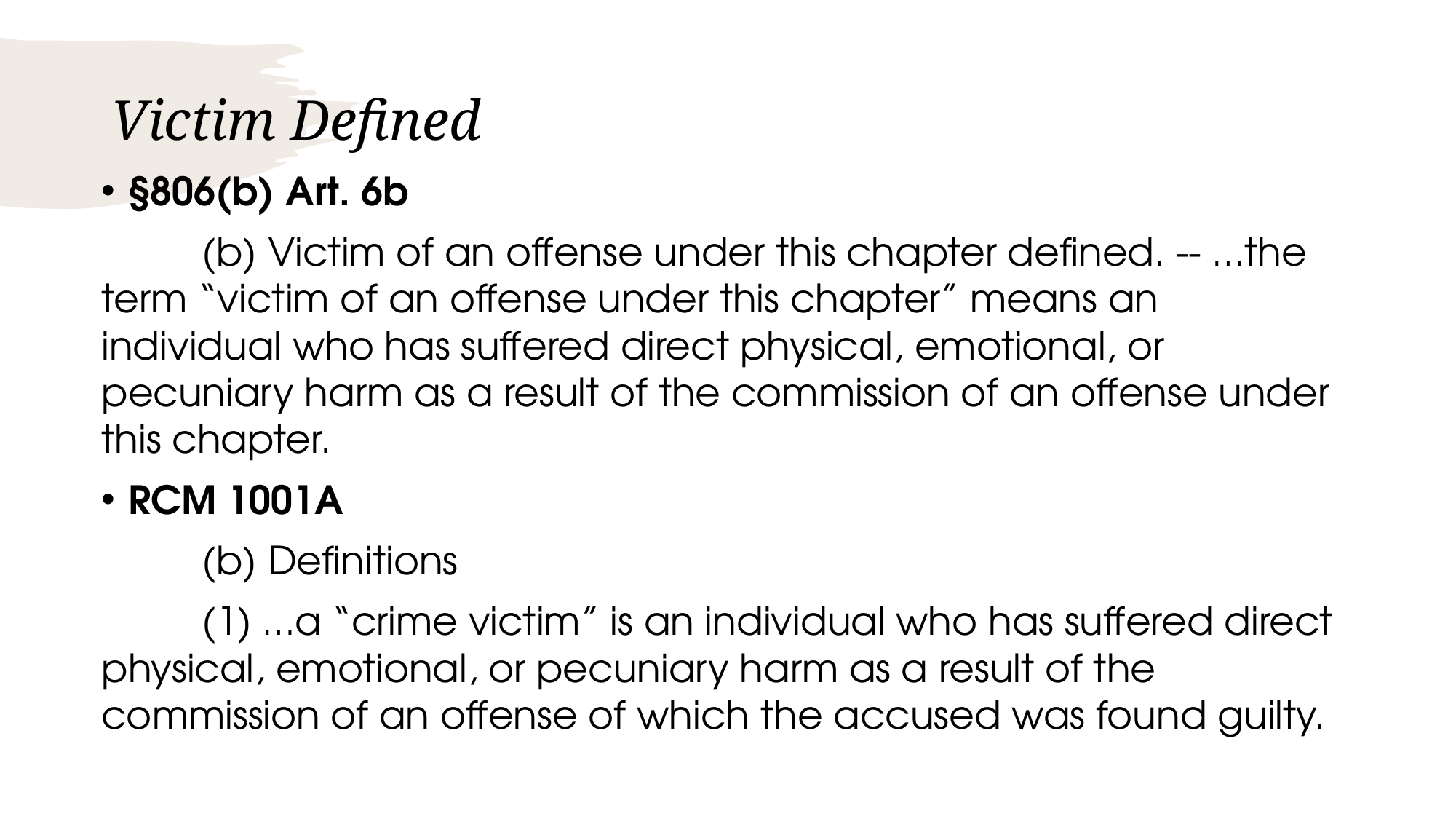

# Victim Defined
§806(b) Art. 6b
	(b) Victim of an offense under this chapter defined. -- …the term “victim of an offense under this chapter” means an individual who has suffered direct physical, emotional, or pecuniary harm as a result of the commission of an offense under this chapter.
RCM 1001A
	(b) Definitions
		(1) …a “crime victim” is an individual who has suffered direct physical, emotional, or pecuniary harm as a result of the commission of an offense of which the accused was found guilty.